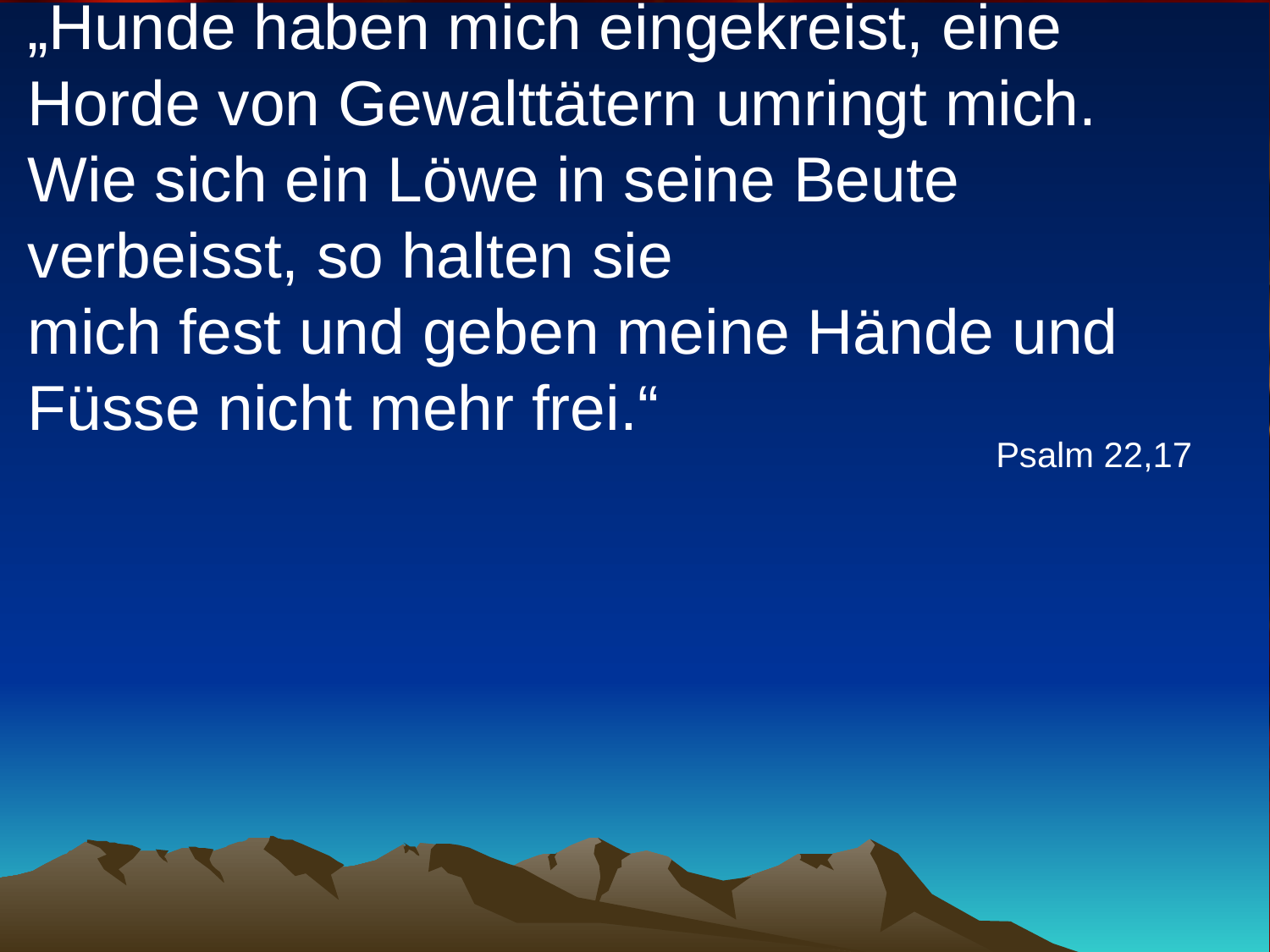

# „Hunde haben mich eingekreist, eine Horde von Gewalttätern umringt mich. Wie sich ein Löwe in seine Beute verbeisst, so halten sie mich fest und geben meine Hände und Füsse nicht mehr frei.“
Psalm 22,17